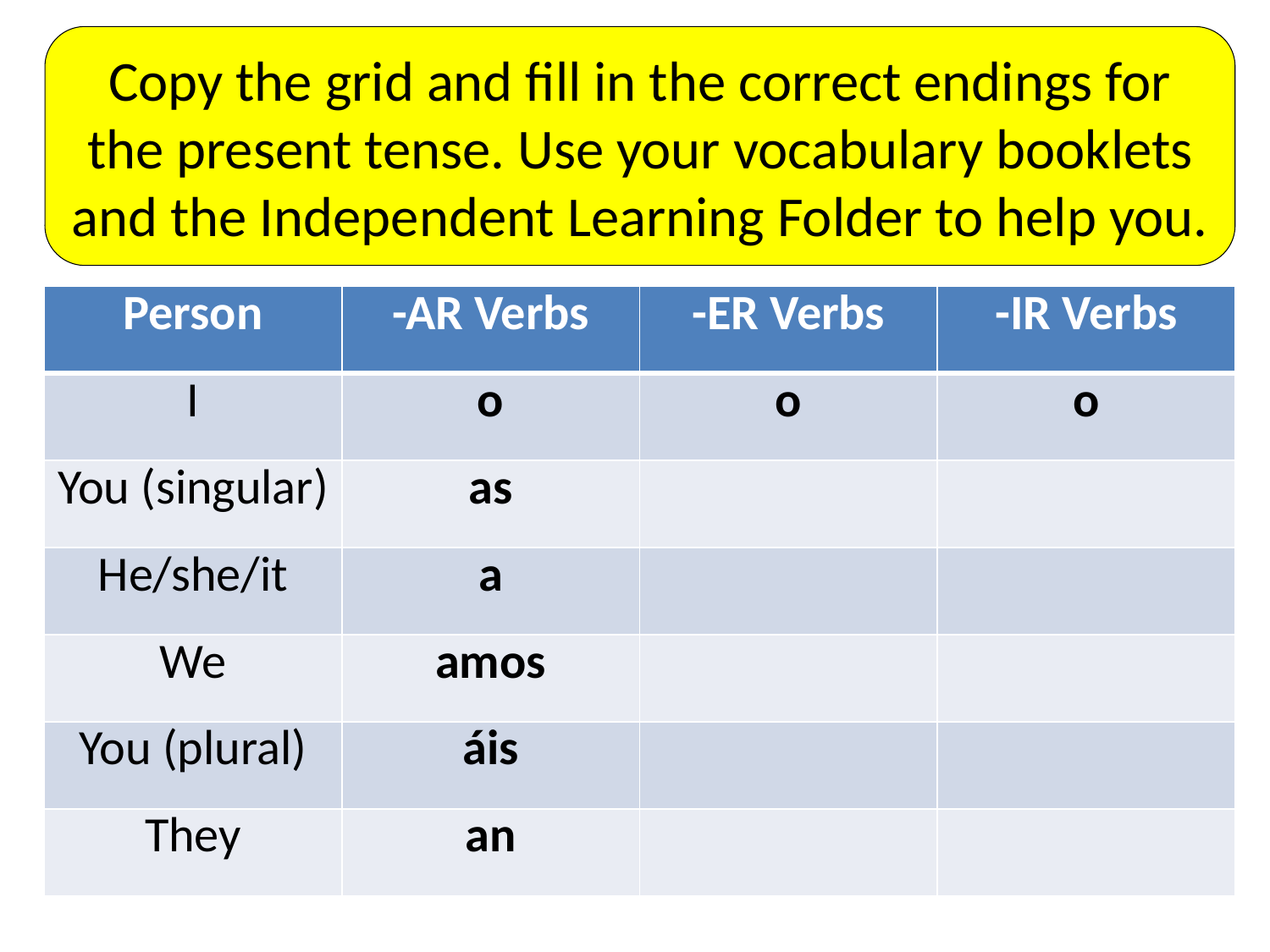

Copy the grid and fill in the correct endings for the present tense. Use your vocabulary booklets and the Independent Learning Folder to help you.
| Person | -AR Verbs | -ER Verbs | -IR Verbs |
| --- | --- | --- | --- |
| I | o | o | o |
| You (singular) | as |  |  |
| He/she/it | a |  |  |
| We | amos |  |  |
| You (plural) | áis |  |  |
| They | an |  |  |